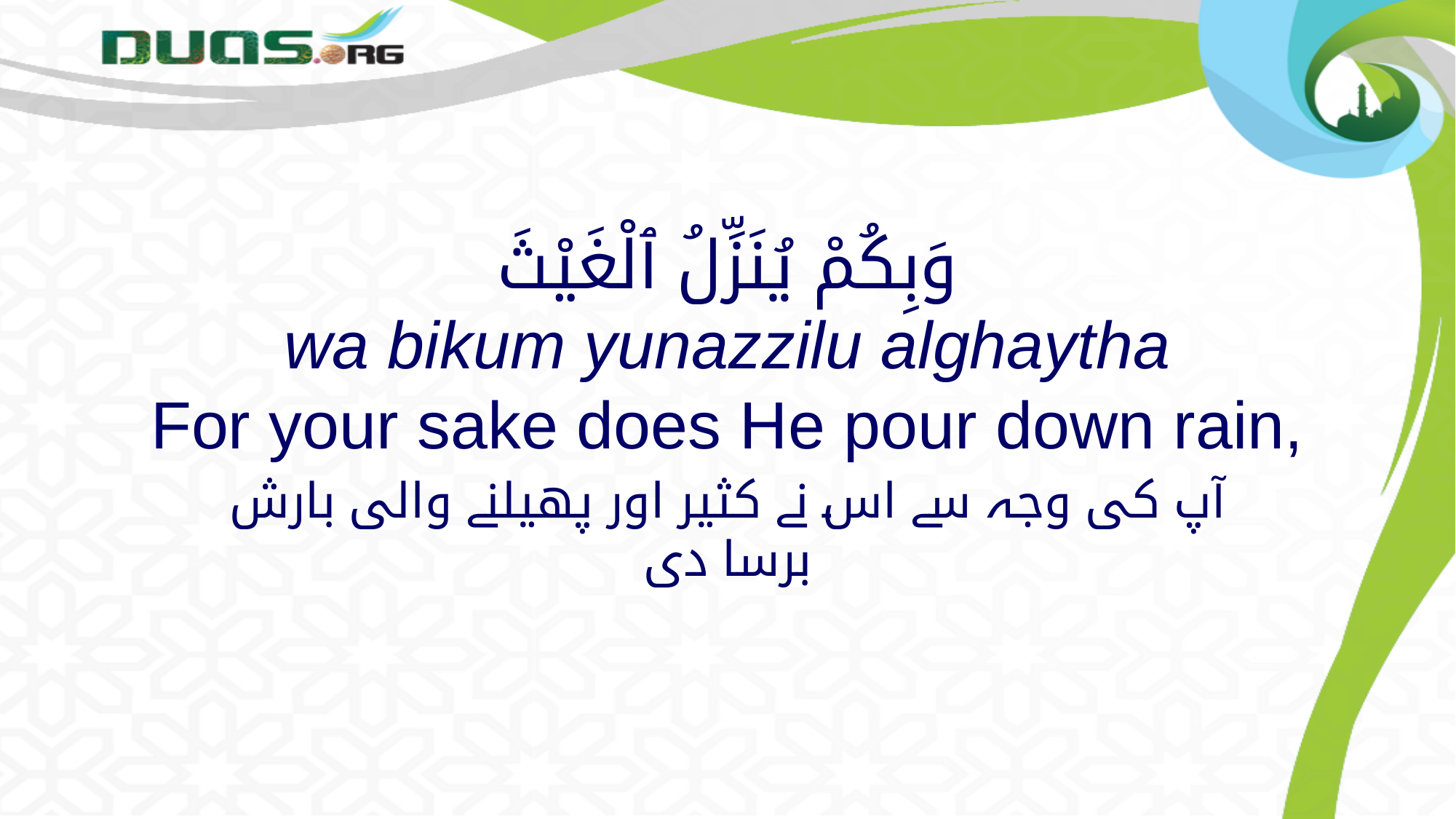

# وَبِكُمْ يُنَزِّلُ ٱلْغَيْثَ wa bikum yunazzilu alghaytha For your sake does He pour down rain,
آپ کی وجہ سے اس نے کثیر اور پھیلنے والی بارش برسا دی